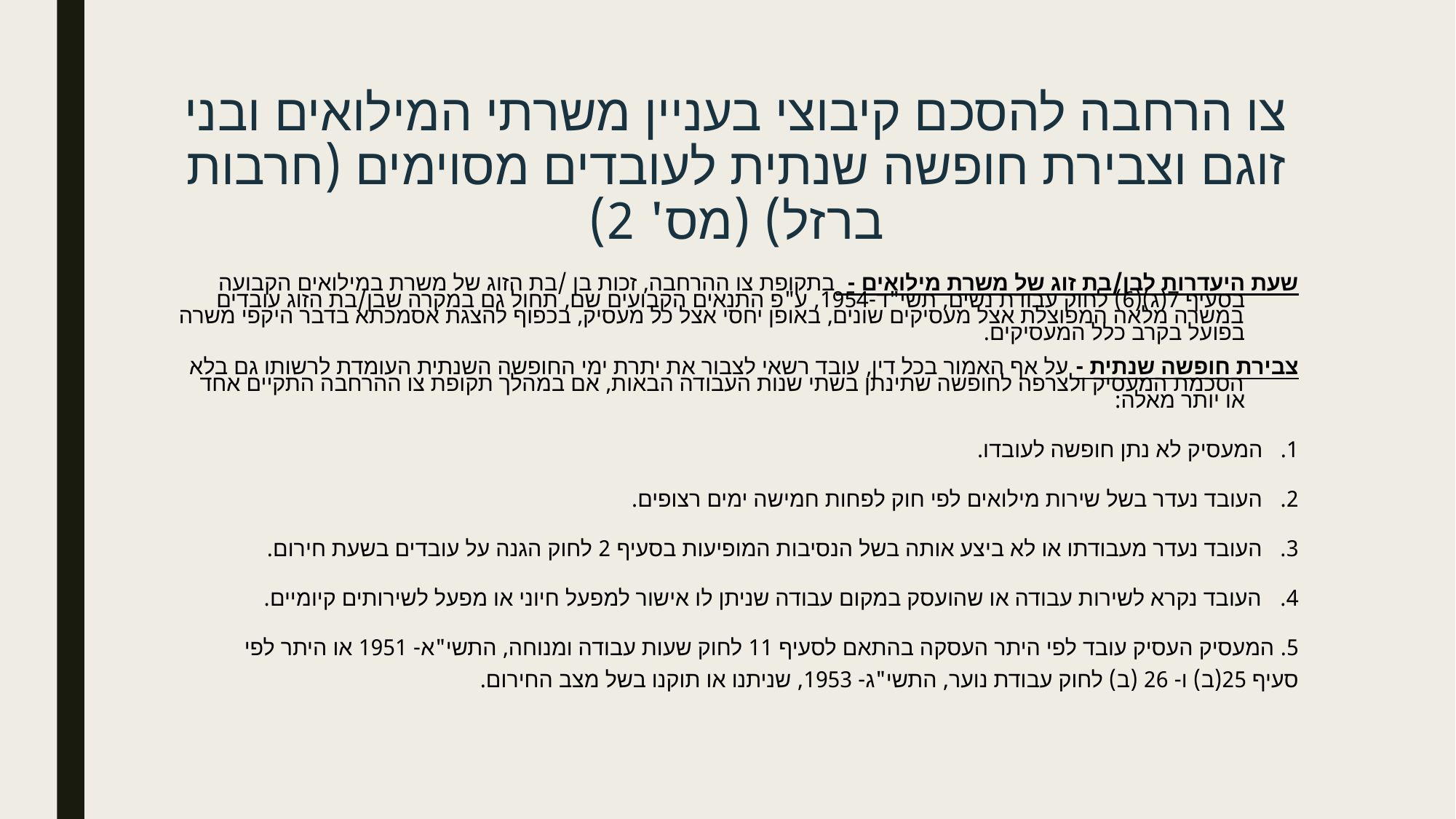

# צו הרחבה להסכם קיבוצי בעניין משרתי המילואים ובני זוגם וצבירת חופשה שנתית לעובדים מסוימים (חרבות ברזל) (מס' 2)
שעת היעדרות לבן/בת זוג של משרת מילואים -  בתקופת צו ההרחבה, זכות בן /בת הזוג של משרת במילואים הקבועה בסעיף 7(ג)(6) לחוק עבודת נשים, תשי"ד-1954, ע"פ התנאים הקבועים שם, תחול גם במקרה שבן/בת הזוג עובדים במשרה מלאה המפוצלת אצל מעסיקים שונים, באופן יחסי אצל כל מעסיק, בכפוף להצגת אסמכתא בדבר היקפי משרה בפועל בקרב כלל המעסיקים.
צבירת חופשה שנתית - על אף האמור בכל דין, עובד רשאי לצבור את יתרת ימי החופשה השנתית העומדת לרשותו גם בלא הסכמת המעסיק ולצרפה לחופשה שתינתן בשתי שנות העבודה הבאות, אם במהלך תקופת צו ההרחבה התקיים אחד או יותר מאלה:
1.   המעסיק לא נתן חופשה לעובדו.
2.   העובד נעדר בשל שירות מילואים לפי חוק לפחות חמישה ימים רצופים.
3.   העובד נעדר מעבודתו או לא ביצע אותה בשל הנסיבות המופיעות בסעיף 2 לחוק הגנה על עובדים בשעת חירום.
4.   העובד נקרא לשירות עבודה או שהועסק במקום עבודה שניתן לו אישור למפעל חיוני או מפעל לשירותים קיומיים.
5. המעסיק העסיק עובד לפי היתר העסקה בהתאם לסעיף 11 לחוק שעות עבודה ומנוחה, התשי"א- 1951 או היתר לפי סעיף 25(ב) ו- 26 (ב) לחוק עבודת נוער, התשי"ג- 1953, שניתנו או תוקנו בשל מצב החירום.